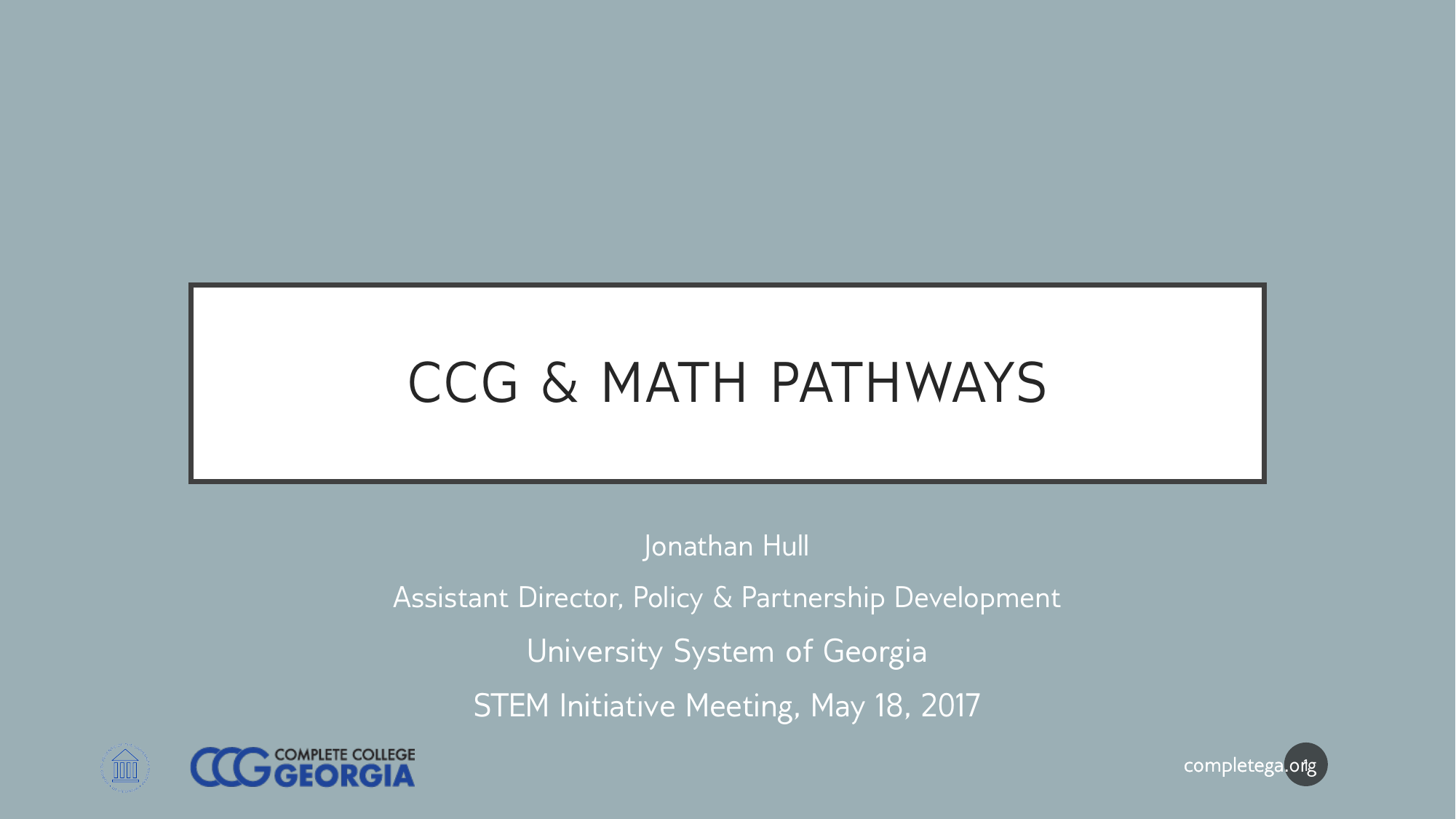

# CCG & Math Pathways
Jonathan Hull
Assistant Director, Policy & Partnership Development
University System of Georgia
STEM Initiative Meeting, May 18, 2017